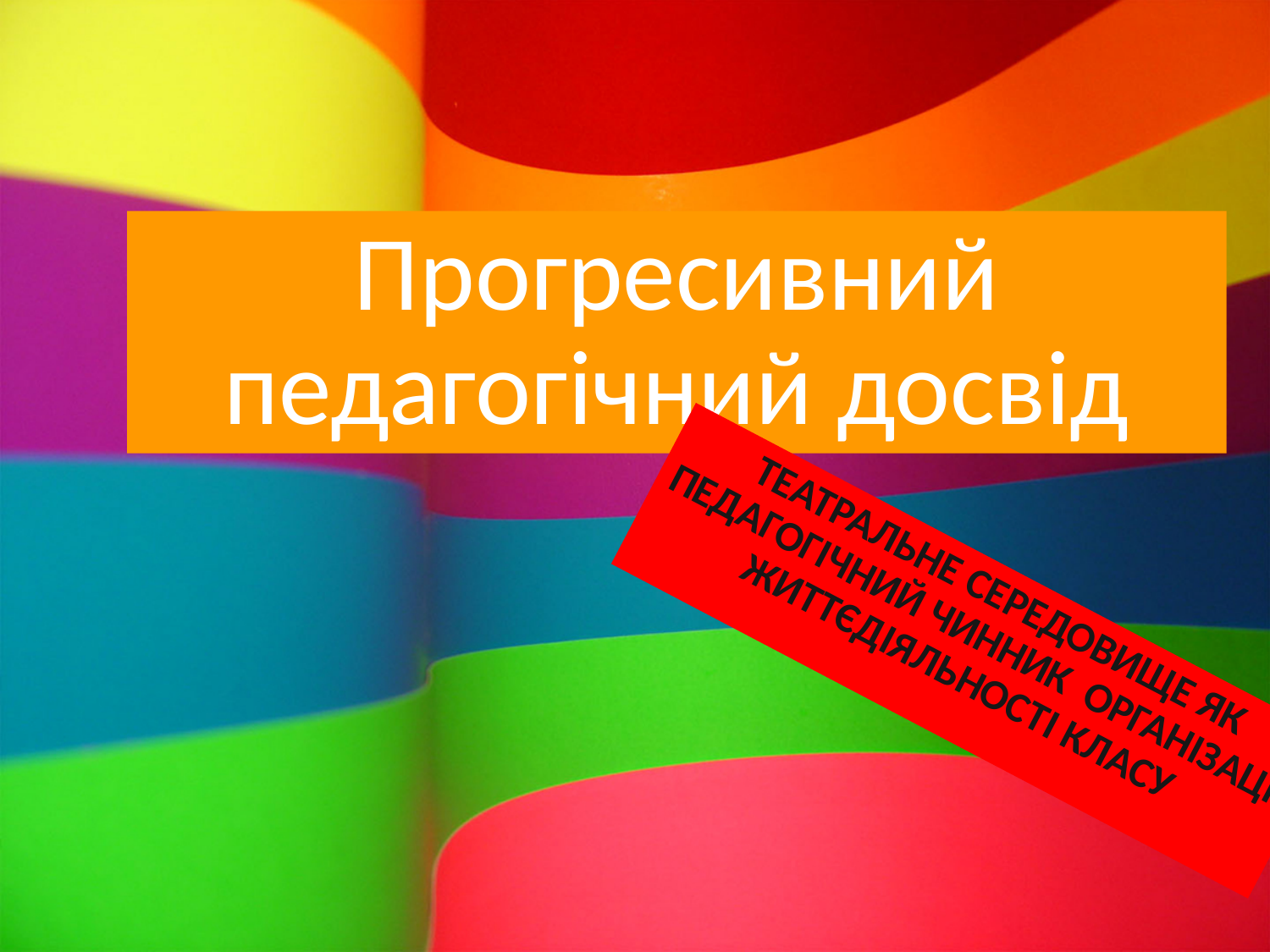

# Прогресивний педагогічний досвід
ТЕАТРАЛЬНЕ СЕРЕДОВИЩЕ ЯК ПЕДАГОГІЧНИЙ ЧИННИК  ОРГАНІЗАЦІЇ ЖИТТЄДІЯЛЬНОСТІ КЛАСУ